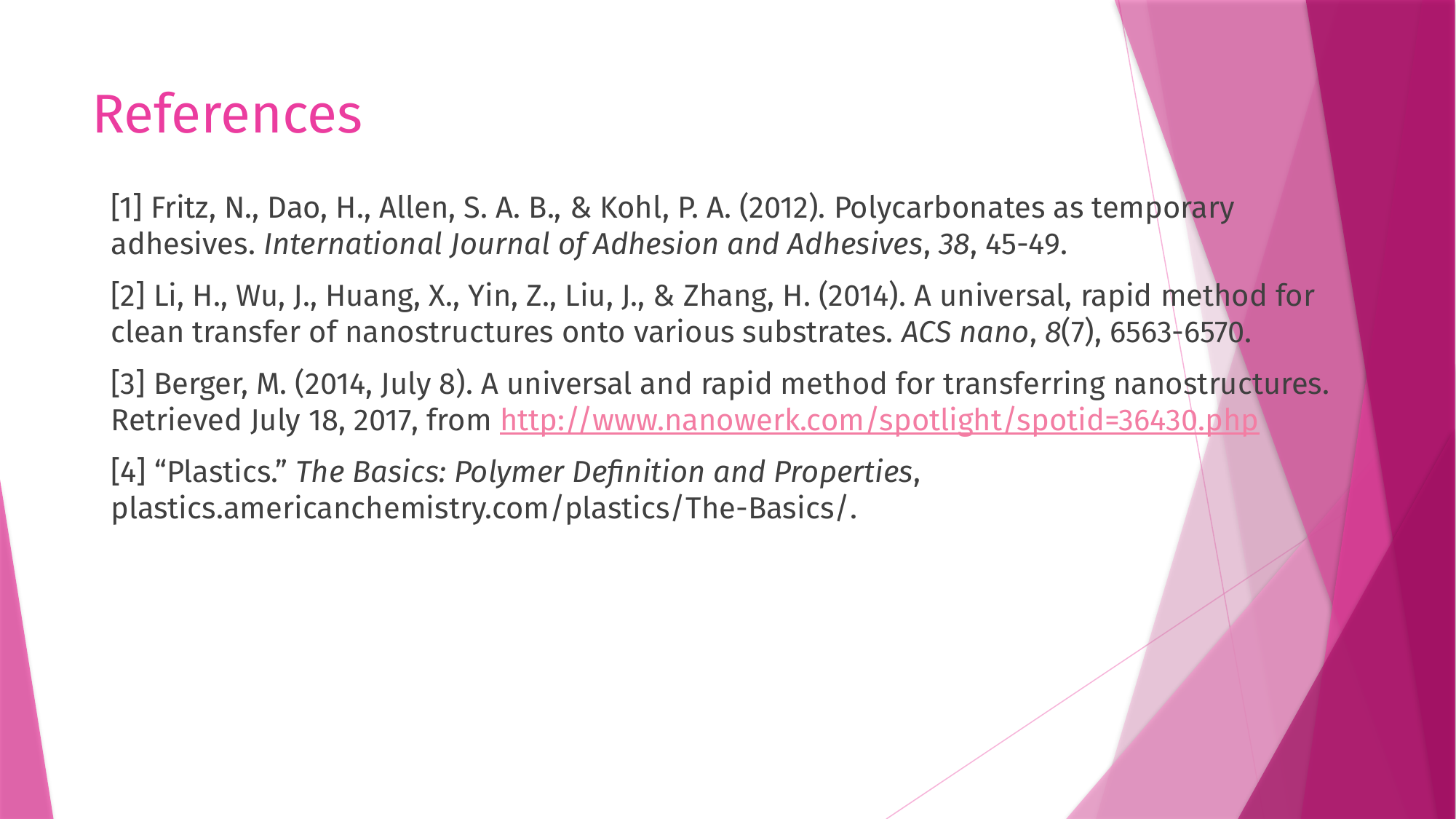

# References
[1] Fritz, N., Dao, H., Allen, S. A. B., & Kohl, P. A. (2012). Polycarbonates as temporary adhesives. International Journal of Adhesion and Adhesives, 38, 45-49.
[2] Li, H., Wu, J., Huang, X., Yin, Z., Liu, J., & Zhang, H. (2014). A universal, rapid method for clean transfer of nanostructures onto various substrates. ACS nano, 8(7), 6563-6570.
[3] Berger, M. (2014, July 8). A universal and rapid method for transferring nanostructures. Retrieved July 18, 2017, from http://www.nanowerk.com/spotlight/spotid=36430.php
[4] “Plastics.” The Basics: Polymer Definition and Properties, plastics.americanchemistry.com/plastics/The-Basics/.